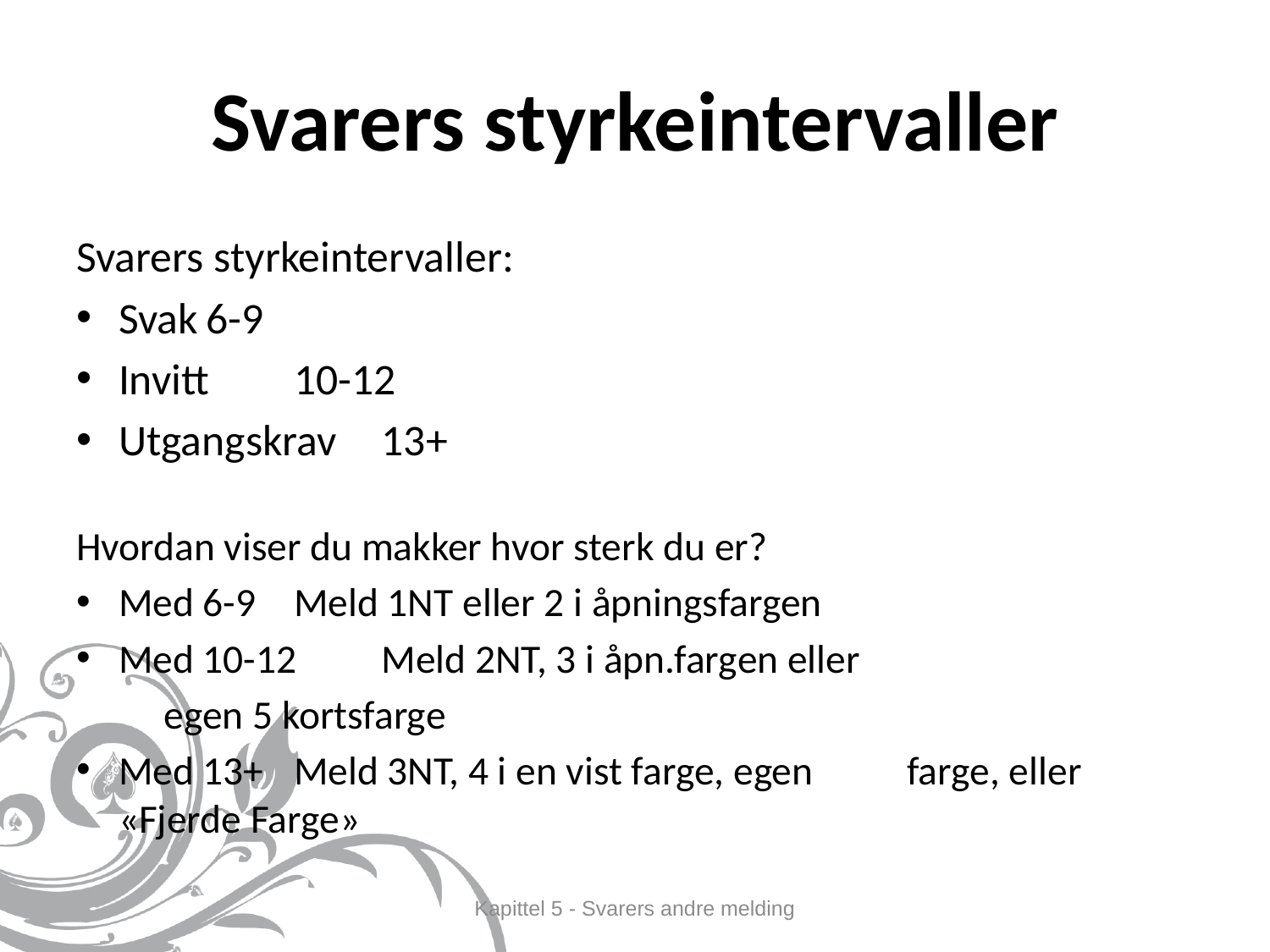

# Svarers styrkeintervaller
Svarers styrkeintervaller:
Svak		6-9
Invitt		10-12
Utgangskrav	13+

Hvordan viser du makker hvor sterk du er?
Med 6-9		Meld 1NT eller 2 i åpningsfargen
Med 10-12		Meld 2NT, 3 i åpn.fargen eller
			egen 5 kortsfarge
Med 13+		Meld 3NT, 4 i en vist farge, egen 				farge, eller «Fjerde Farge»

Kapittel 5 - Svarers andre melding